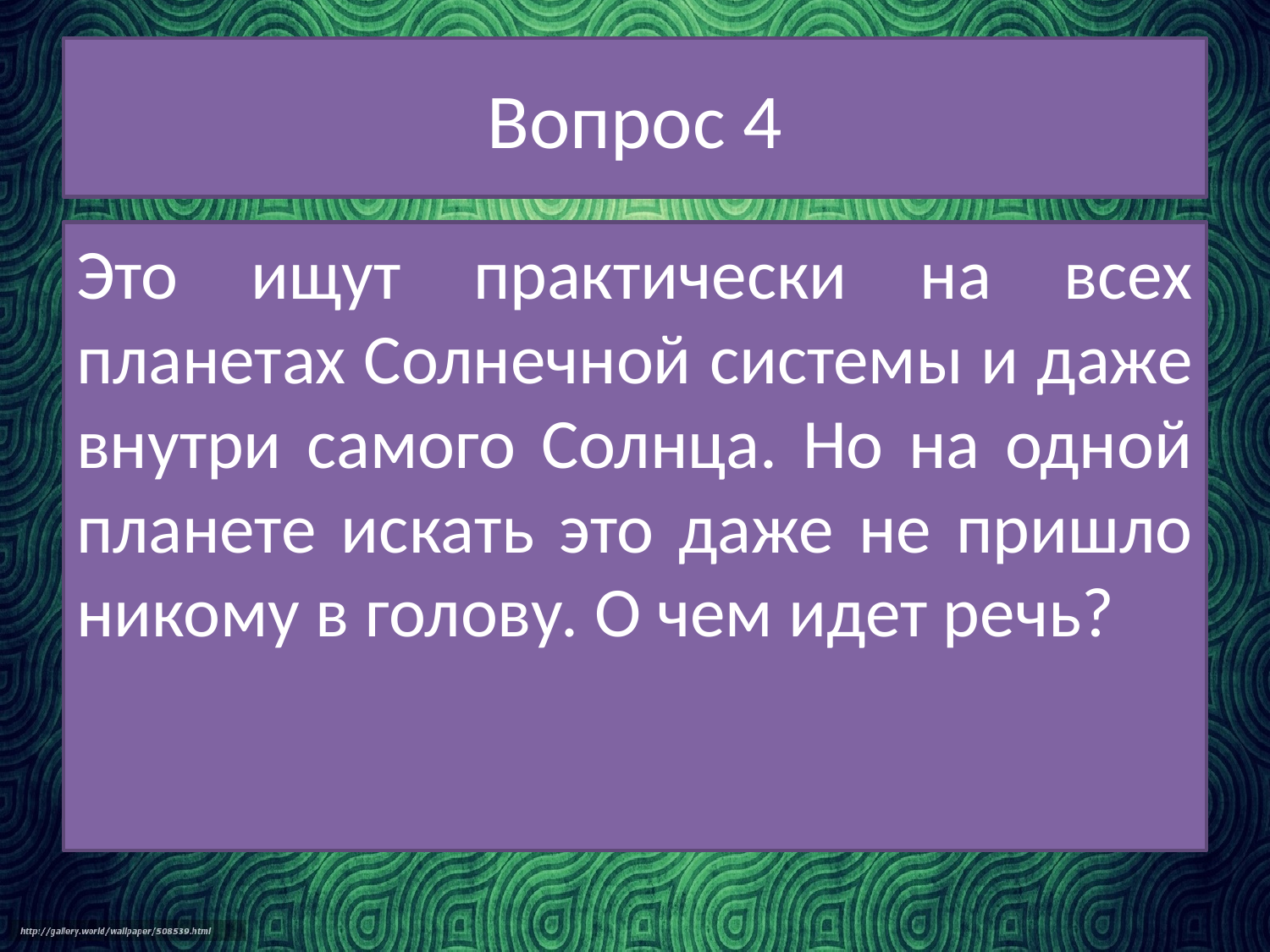

# Вопрос 4
Это ищут практически на всех планетах Солнечной системы и даже внутри самого Солнца. Но на одной планете искать это даже не пришло никому в голову. О чем идет речь?